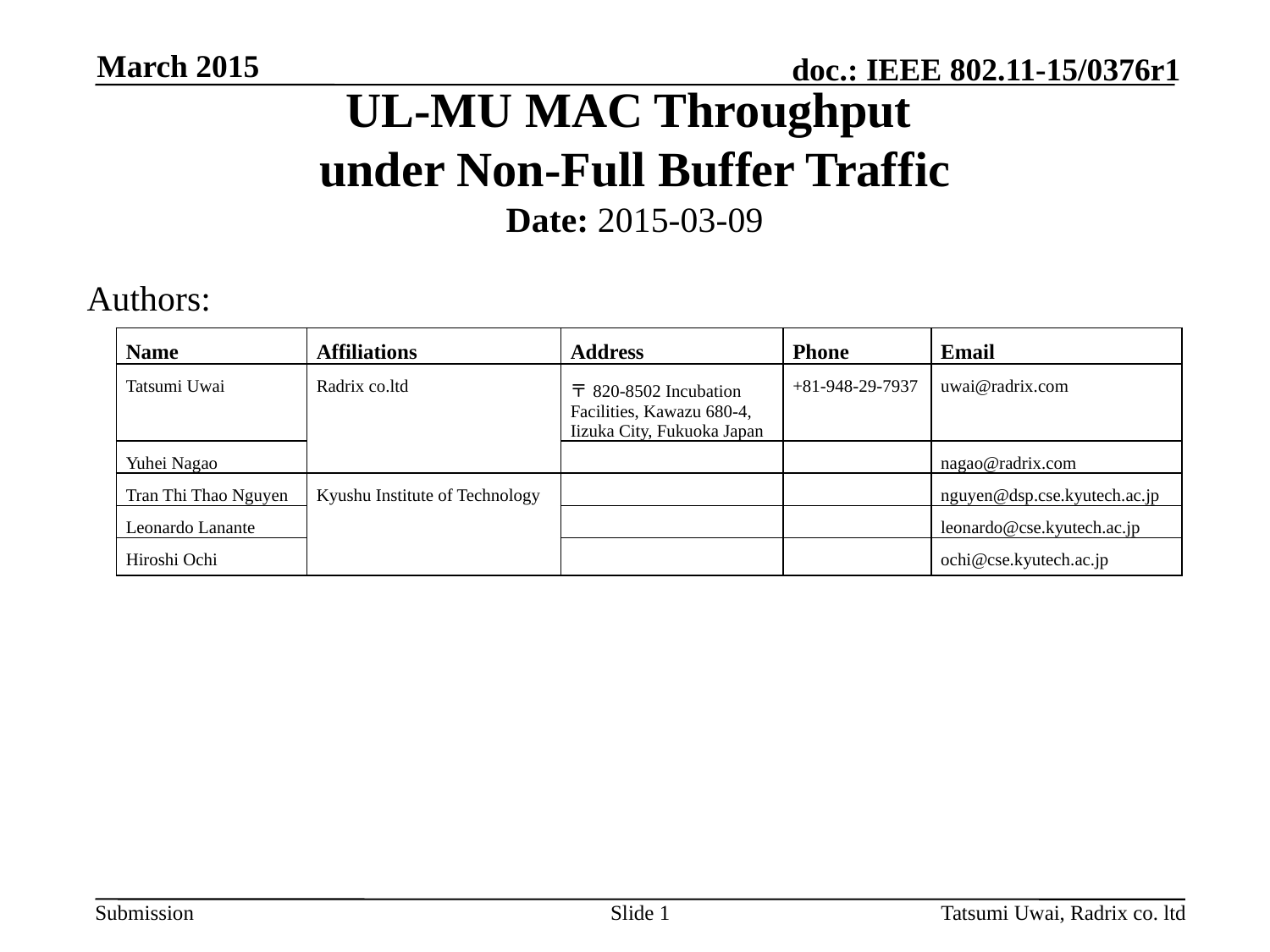

March 2015
# UL-MU MAC Throughput under Non-Full Buffer Traffic
Date: 2015-03-09
Authors:
| Name | Affiliations | Address | Phone | Email |
| --- | --- | --- | --- | --- |
| Tatsumi Uwai | Radrix co.ltd | 〒820-8502 Incubation Facilities, Kawazu 680-4, Iizuka City, Fukuoka Japan | +81-948-29-7937 | uwai@radrix.com |
| Yuhei Nagao |  |  |  | nagao@radrix.com |
| Tran Thi Thao Nguyen | Kyushu Institute of Technology |  |  | nguyen@dsp.cse.kyutech.ac.jp |
| Leonardo Lanante |  |  |  | leonardo@cse.kyutech.ac.jp |
| Hiroshi Ochi |  |  |  | ochi@cse.kyutech.ac.jp |
Slide 1
Tatsumi Uwai, Radrix co. ltd